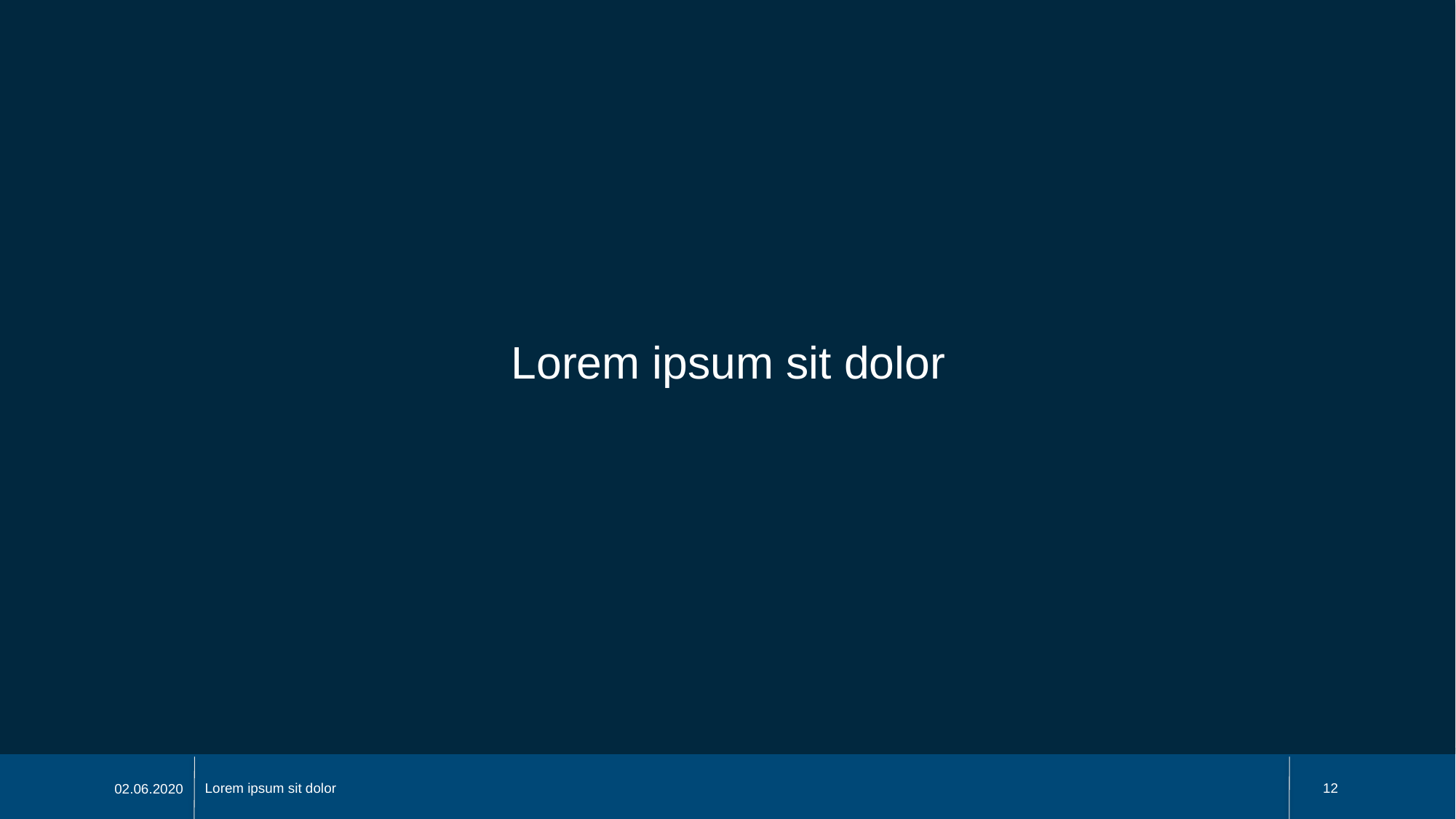

Lorem ipsum sit dolor
Lorem ipsum sit dolor
12
02.06.2020